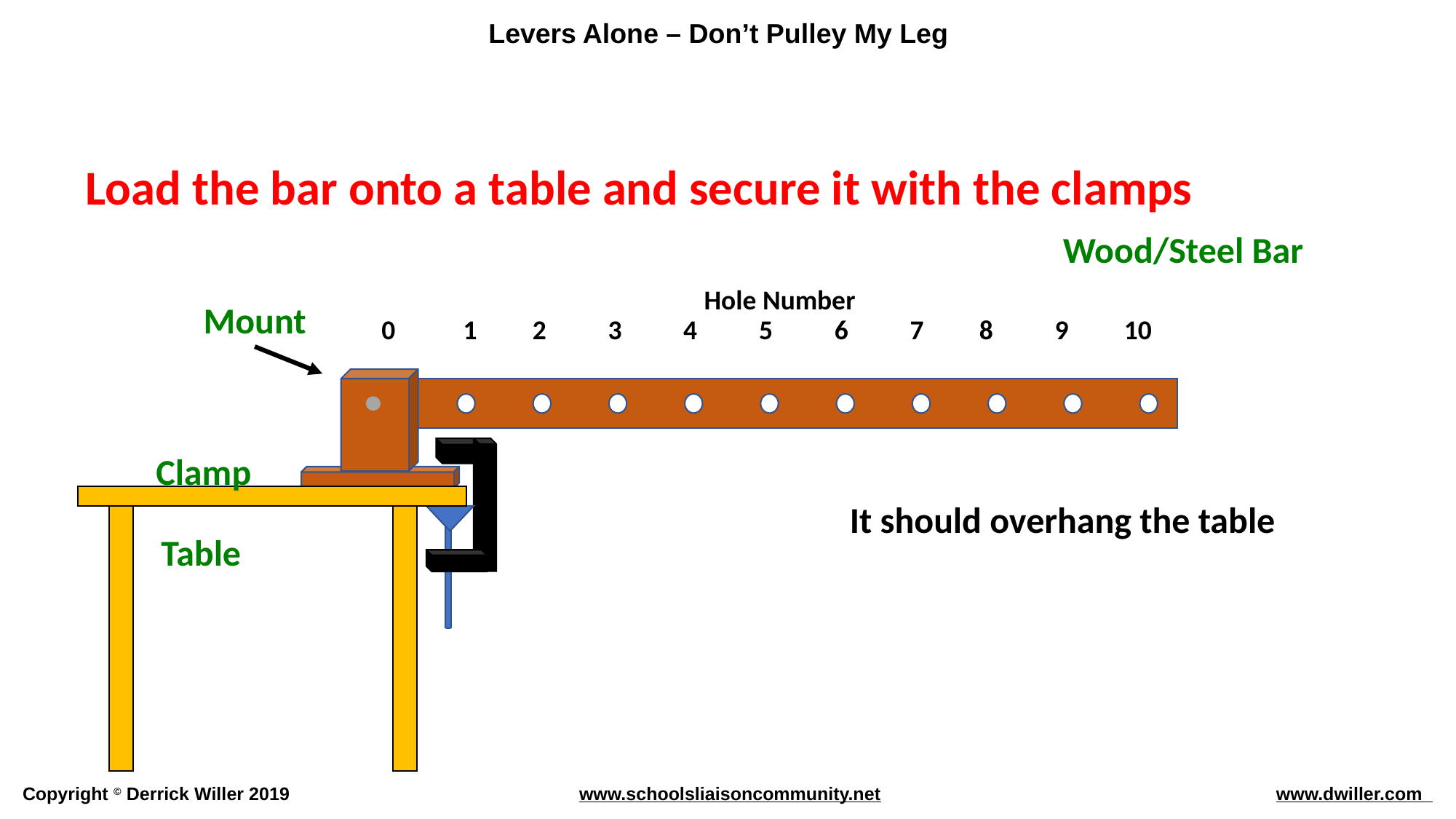

Load the bar onto a table and secure it with the clamps
Wood/Steel Bar
Hole Number
Mount
0           1         2          3          4          5          6          7         8          9         10

Clamp

It should overhang the table
Table